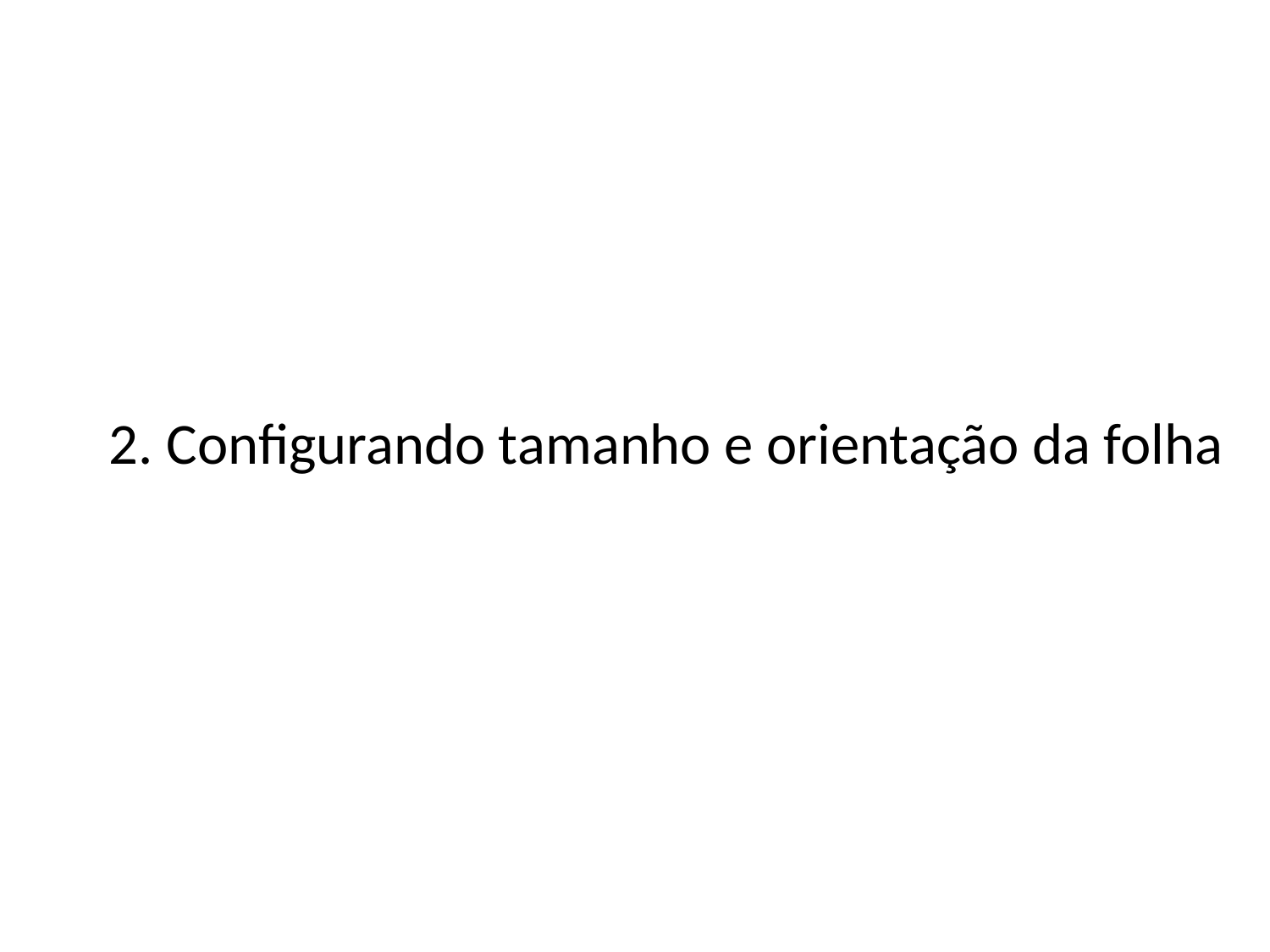

# 2. Configurando tamanho e orientação da folha